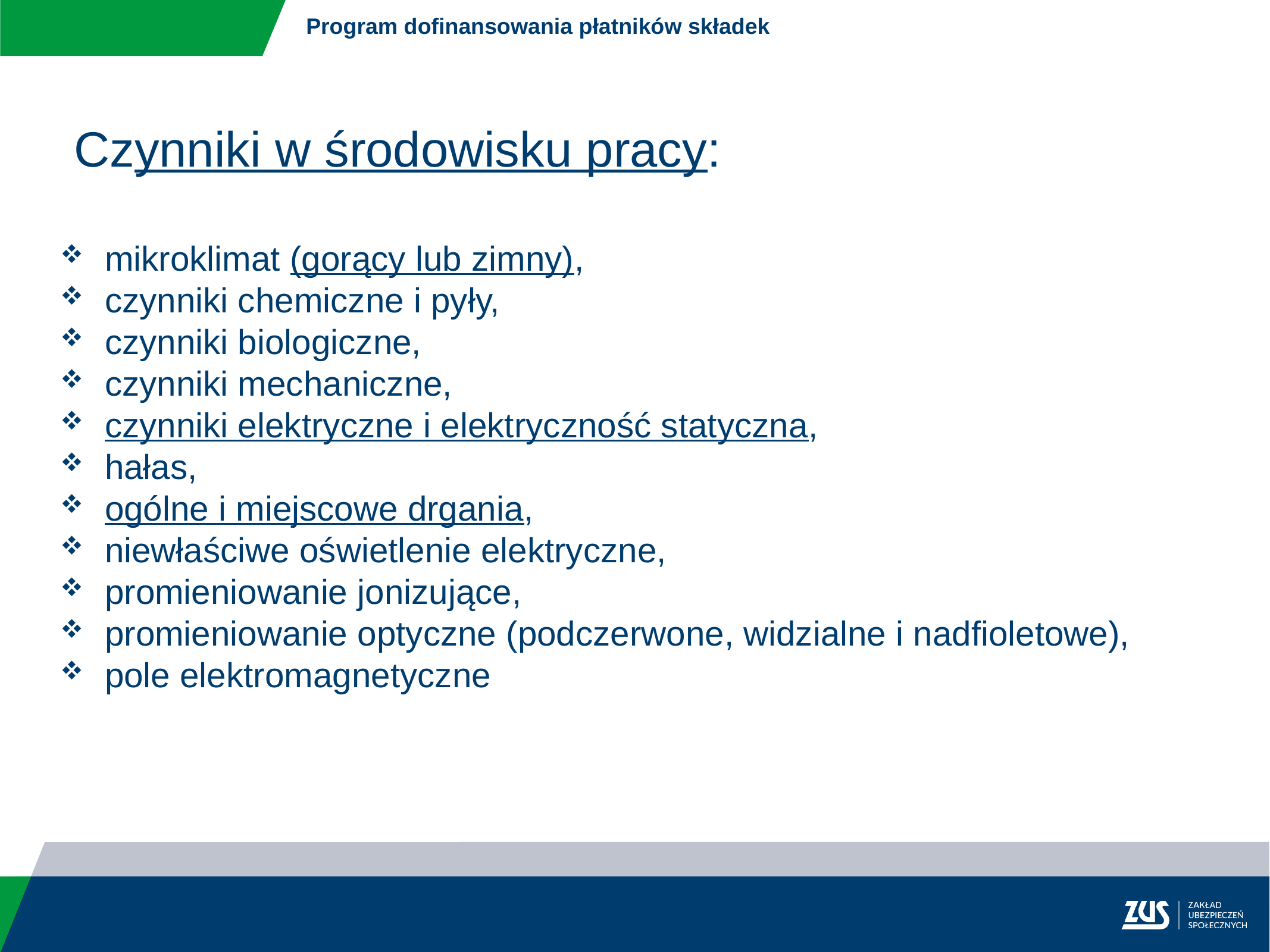

Program dofinansowania płatników składek
 Czynniki w środowisku pracy:

mikroklimat (gorący lub zimny),
czynniki chemiczne i pyły,
czynniki biologiczne,
czynniki mechaniczne,
czynniki elektryczne i elektryczność statyczna,
hałas,
ogólne i miejscowe drgania,
niewłaściwe oświetlenie elektryczne,
promieniowanie jonizujące,
promieniowanie optyczne (podczerwone, widzialne i nadfioletowe),
pole elektromagnetyczne